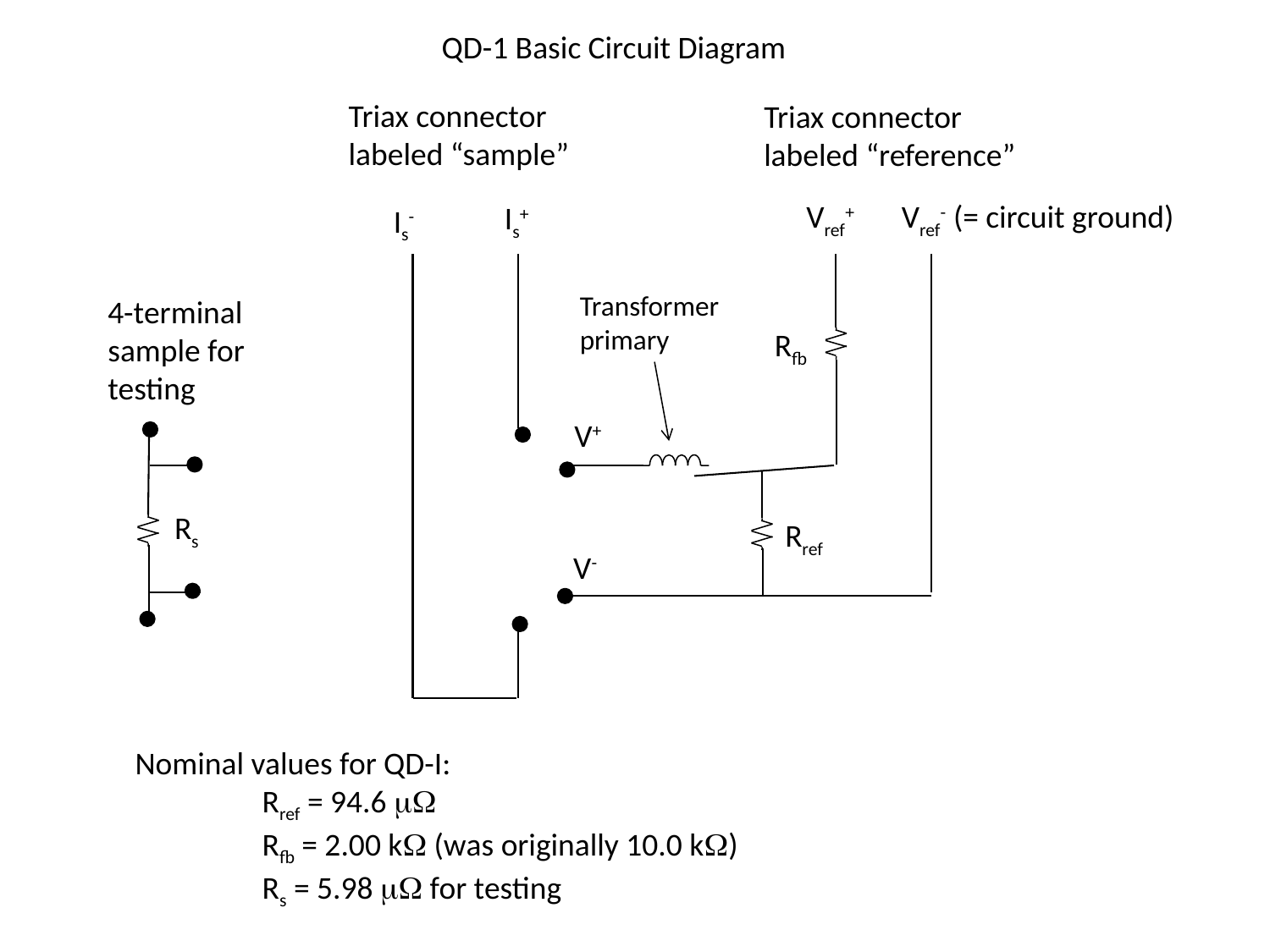

QD-1 Basic Circuit Diagram
Triax connector labeled “sample”
Triax connector labeled “reference”
Vref+
Vref- (= circuit ground)
Is+
Is-
Transformer primary
4-terminal sample for testing
Rfb
V+

Rs
Rref
V-

Nominal values for QD-I:
	Rref = 94.6 μΩ
	Rfb = 2.00 kΩ (was originally 10.0 kΩ)
	Rs = 5.98 μΩ for testing